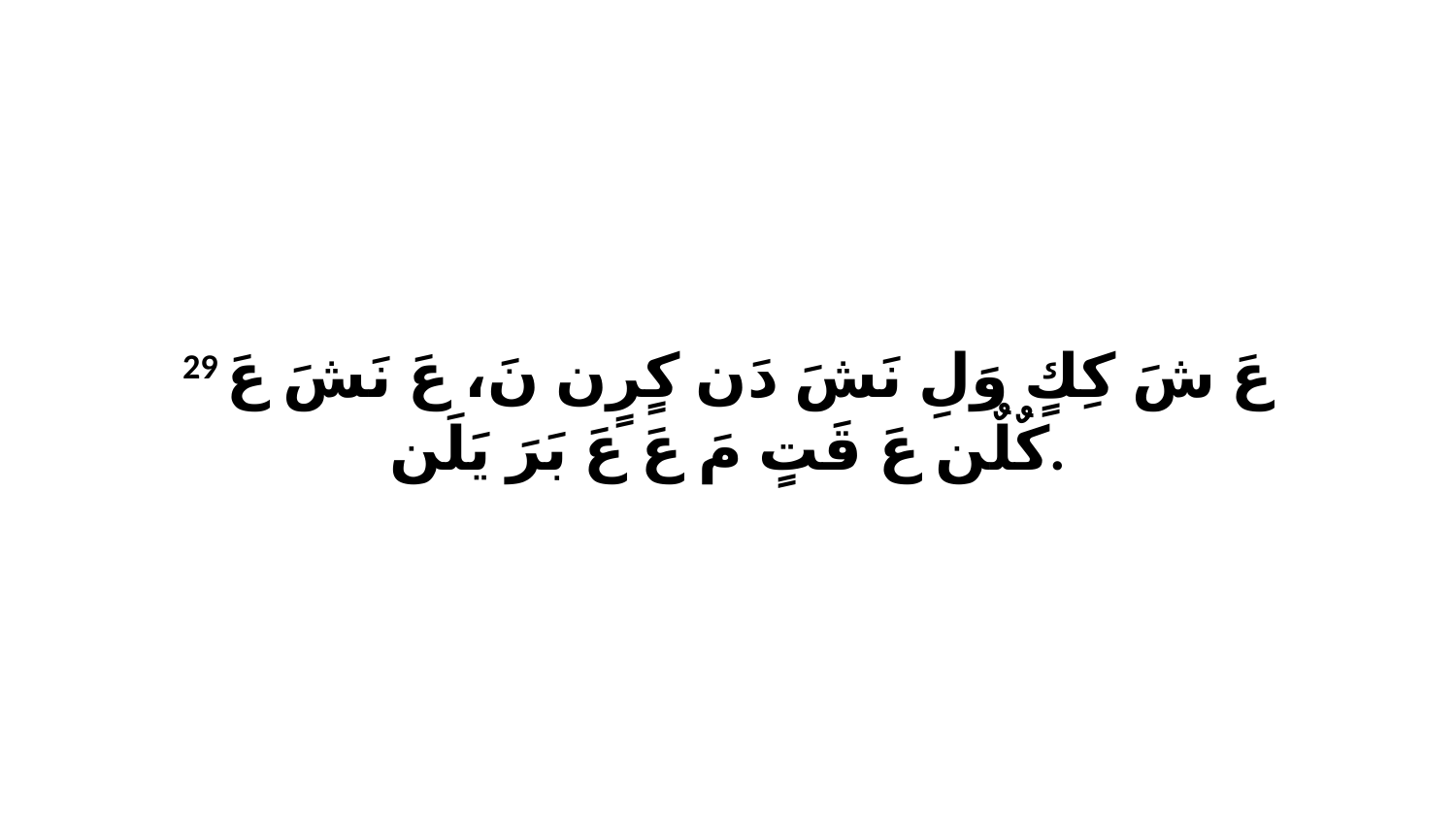

29 عَ شَ كِكٍ وَلِ نَشَ دَن كٍرٍن نَ، عَ نَشَ عَ كٌلٌن عَ قَتٍ مَ عَ عَ بَرَ يَلَن.